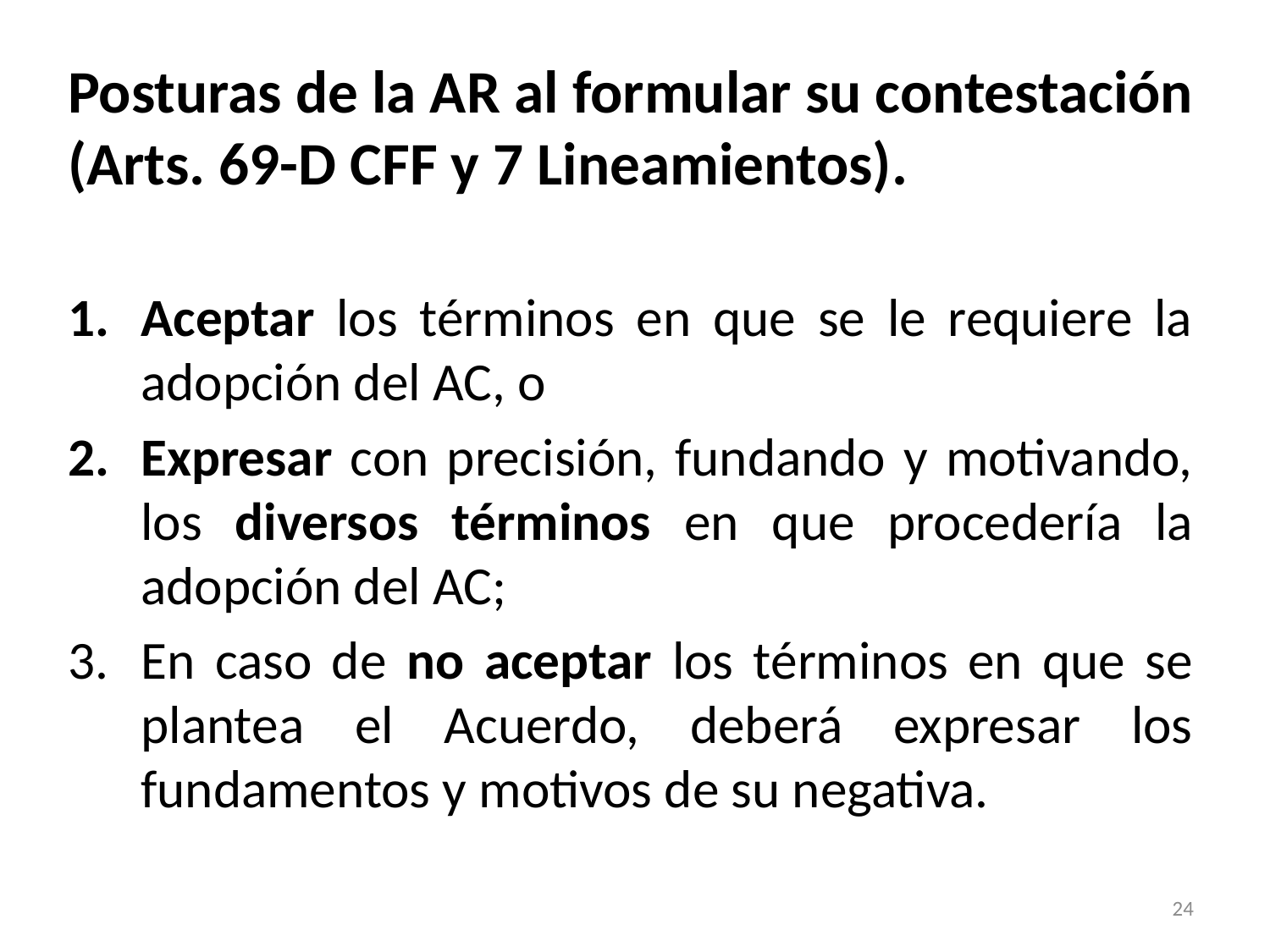

Posturas de la AR al formular su contestación (Arts. 69-D CFF y 7 Lineamientos).

Aceptar los términos en que se le requiere la adopción del AC, o
Expresar con precisión, fundando y motivando, los diversos términos en que procedería la adopción del AC;
En caso de no aceptar los términos en que se plantea el Acuerdo, deberá expresar los fundamentos y motivos de su negativa.

24